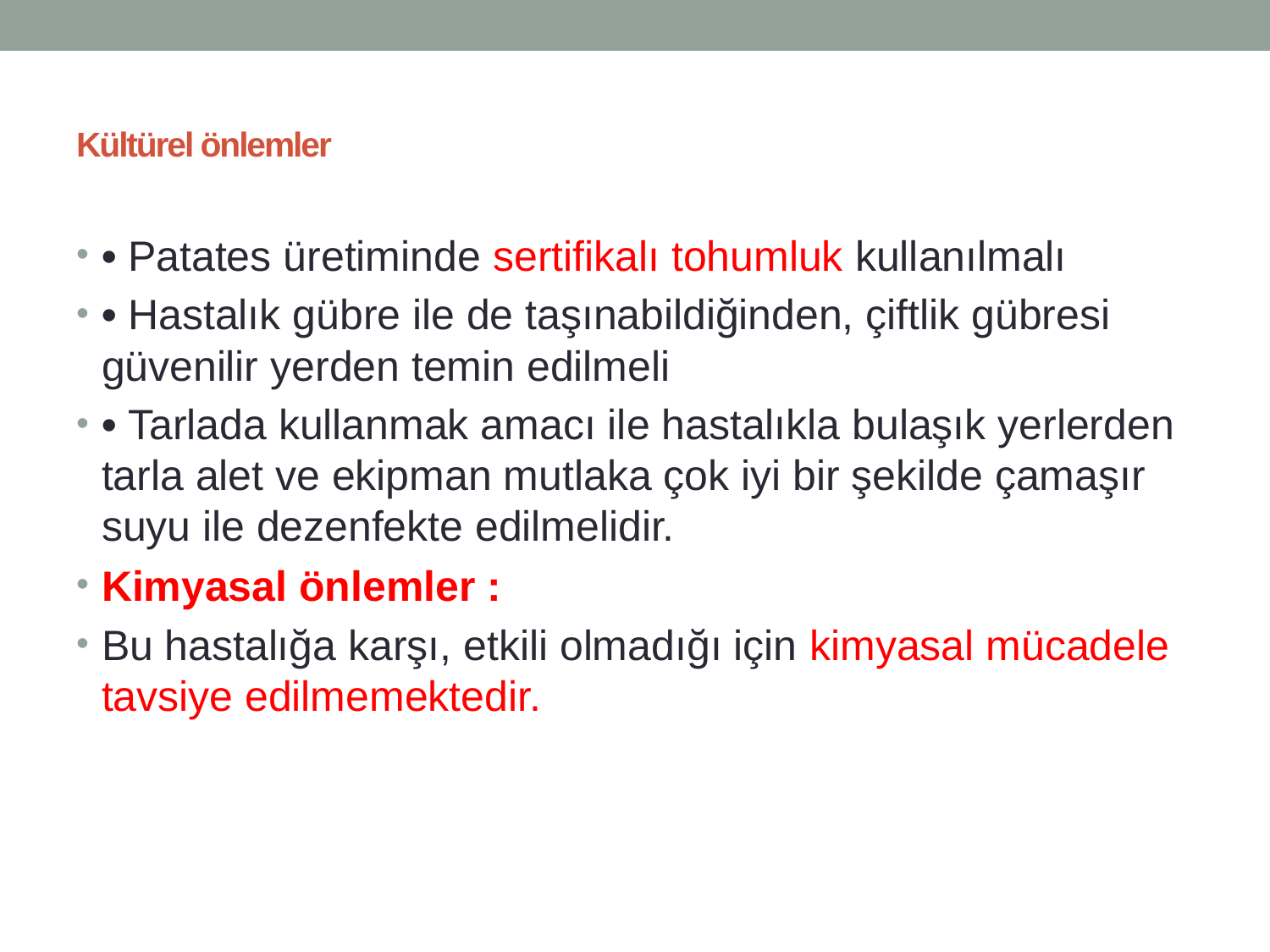

# Kültürel önlemler
• Patates üretiminde sertifikalı tohumluk kullanılmalı
• Hastalık gübre ile de taşınabildiğinden, çiftlik gübresi güvenilir yerden temin edilmeli
• Tarlada kullanmak amacı ile hastalıkla bulaşık yerlerden tarla alet ve ekipman mutlaka çok iyi bir şekilde çamaşır suyu ile dezenfekte edilmelidir.
Kimyasal önlemler :
Bu hastalığa karşı, etkili olmadığı için kimyasal mücadele tavsiye edilmemektedir.